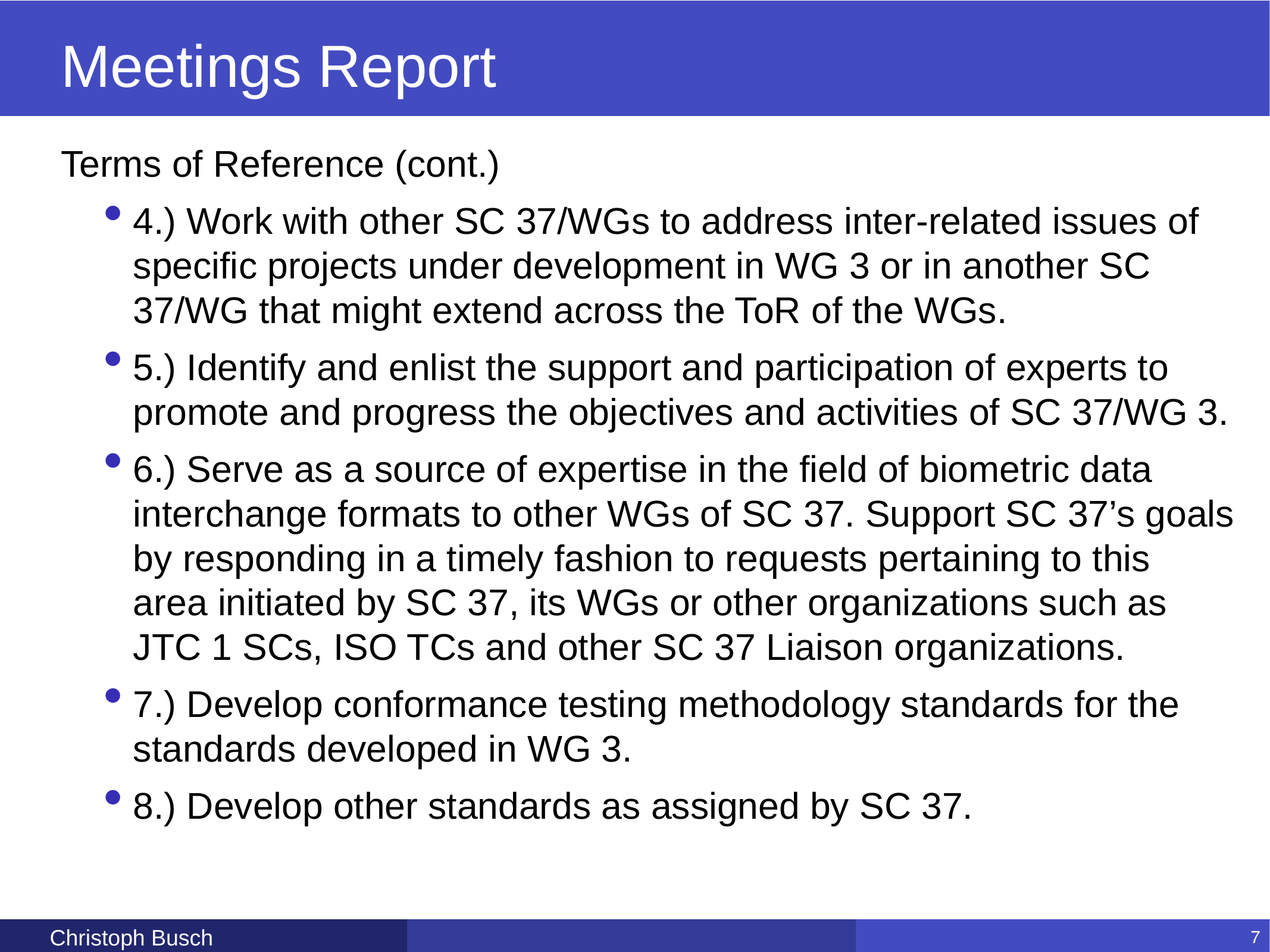

# Meetings Report
Terms of Reference (cont.)
4.) Work with other SC 37/WGs to address inter-related issues of specific projects under development in WG 3 or in another SC 37/WG that might extend across the ToR of the WGs.
5.) Identify and enlist the support and participation of experts to promote and progress the objectives and activities of SC 37/WG 3.
6.) Serve as a source of expertise in the field of biometric data interchange formats to other WGs of SC 37. Support SC 37’s goals by responding in a timely fashion to requests pertaining to this area initiated by SC 37, its WGs or other organizations such as JTC 1 SCs, ISO TCs and other SC 37 Liaison organizations.
7.) Develop conformance testing methodology standards for the standards developed in WG 3.
8.) Develop other standards as assigned by SC 37.
Christoph Busch

7